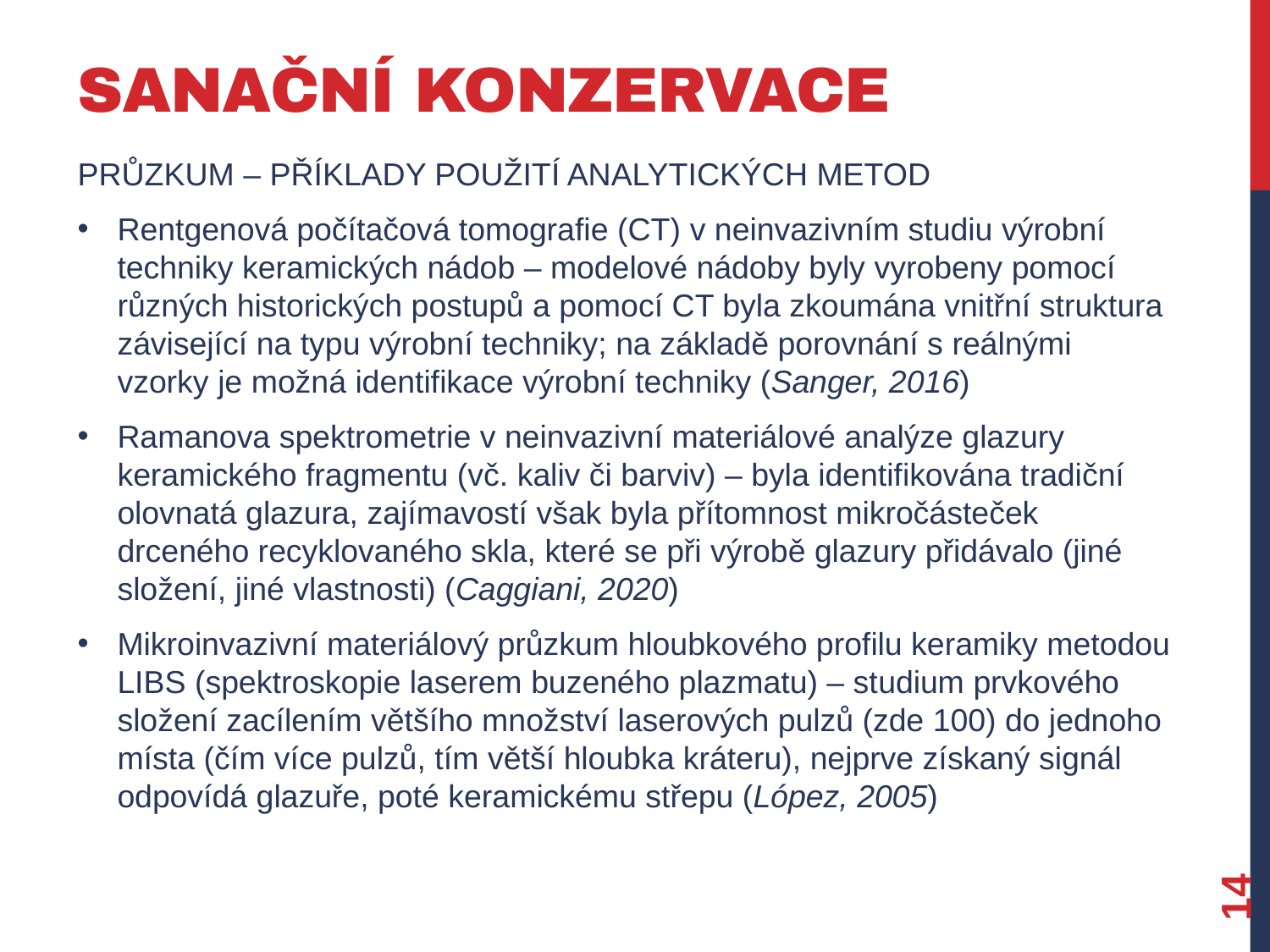

# Sanační konzervace
průzkum – příklady použití analytických metod
Rentgenová počítačová tomografie (CT) v neinvazivním studiu výrobní techniky keramických nádob – modelové nádoby byly vyrobeny pomocí různých historických postupů a pomocí CT byla zkoumána vnitřní struktura závisející na typu výrobní techniky; na základě porovnání s reálnými vzorky je možná identifikace výrobní techniky (Sanger, 2016)
Ramanova spektrometrie v neinvazivní materiálové analýze glazury keramického fragmentu (vč. kaliv či barviv) – byla identifikována tradiční olovnatá glazura, zajímavostí však byla přítomnost mikročásteček drceného recyklovaného skla, které se při výrobě glazury přidávalo (jiné složení, jiné vlastnosti) (Caggiani, 2020)
Mikroinvazivní materiálový průzkum hloubkového profilu keramiky metodou LIBS (spektroskopie laserem buzeného plazmatu) – studium prvkového složení zacílením většího množství laserových pulzů (zde 100) do jednoho místa (čím více pulzů, tím větší hloubka kráteru), nejprve získaný signál odpovídá glazuře, poté keramickému střepu (López, 2005)

14